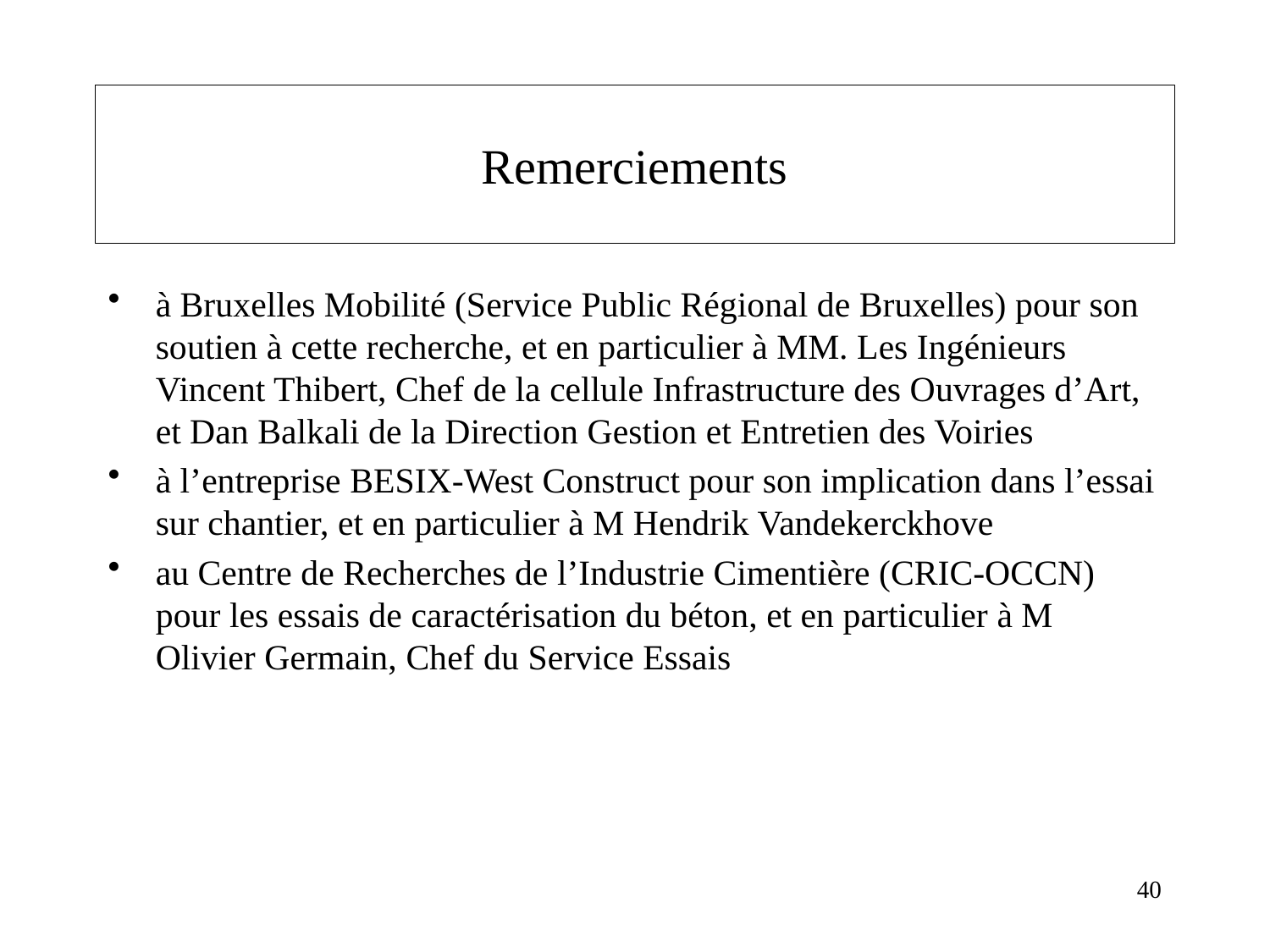

# Remerciements
à Bruxelles Mobilité (Service Public Régional de Bruxelles) pour son soutien à cette recherche, et en particulier à MM. Les Ingénieurs Vincent Thibert, Chef de la cellule Infrastructure des Ouvrages d’Art, et Dan Balkali de la Direction Gestion et Entretien des Voiries
à l’entreprise BESIX-West Construct pour son implication dans l’essai sur chantier, et en particulier à M Hendrik Vandekerckhove
au Centre de Recherches de l’Industrie Cimentière (CRIC-OCCN) pour les essais de caractérisation du béton, et en particulier à M Olivier Germain, Chef du Service Essais
40